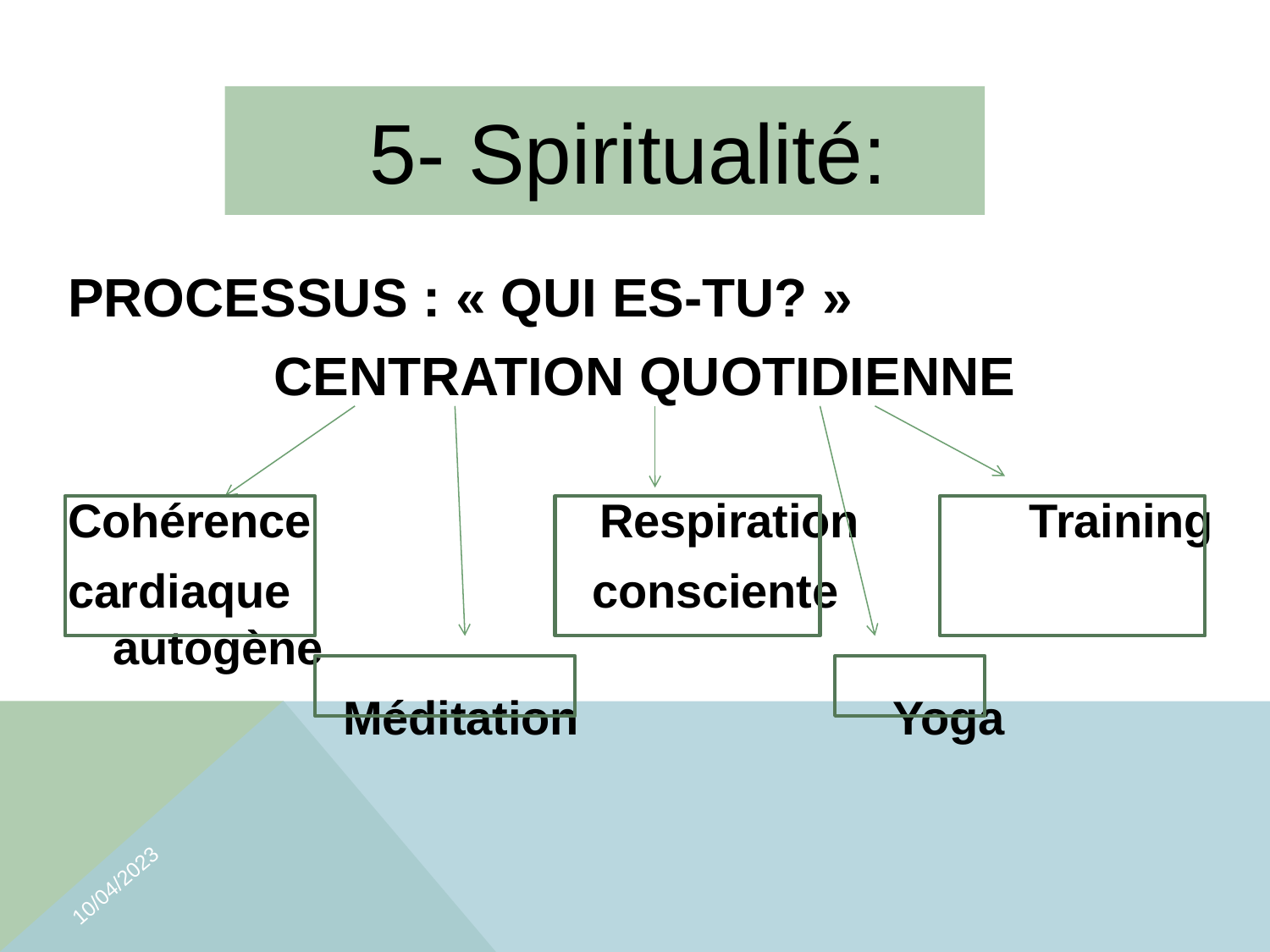

5- Spiritualité:
PROCESSUS : « QUI ES-TU? »
CENTRATION QUOTIDIENNE

Cohérence                      Respiration             Training
cardiaque                       consciente                autogène
                     Méditation                        Yoga

10/04/2023